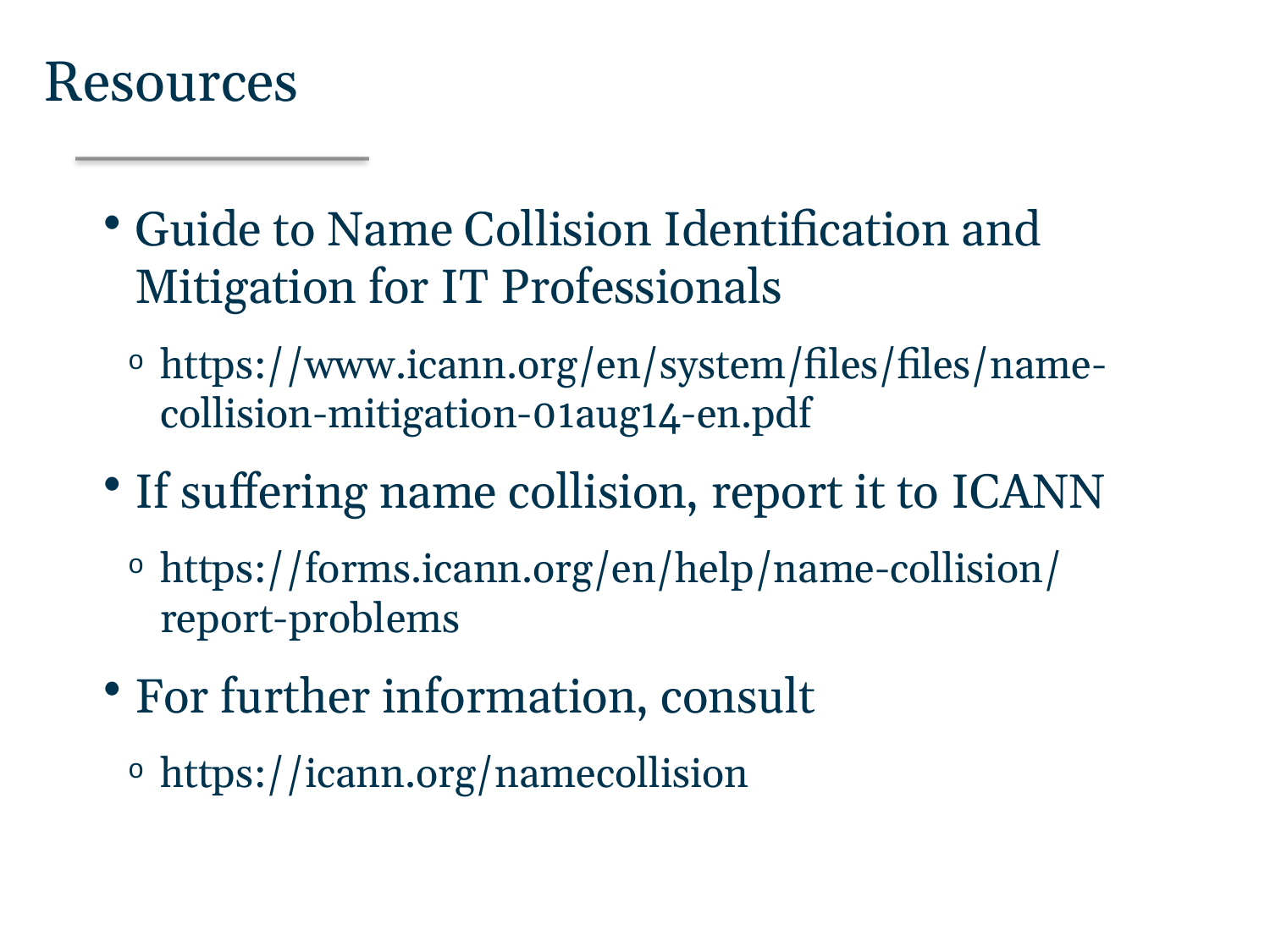

Resources
Guide to Name Collision Identification and Mitigation for IT Professionals
https://www.icann.org/en/system/files/files/name-collision-mitigation-01aug14-en.pdf
If suffering name collision, report it to ICANN
https://forms.icann.org/en/help/name-collision/report-problems
For further information, consult
https://icann.org/namecollision